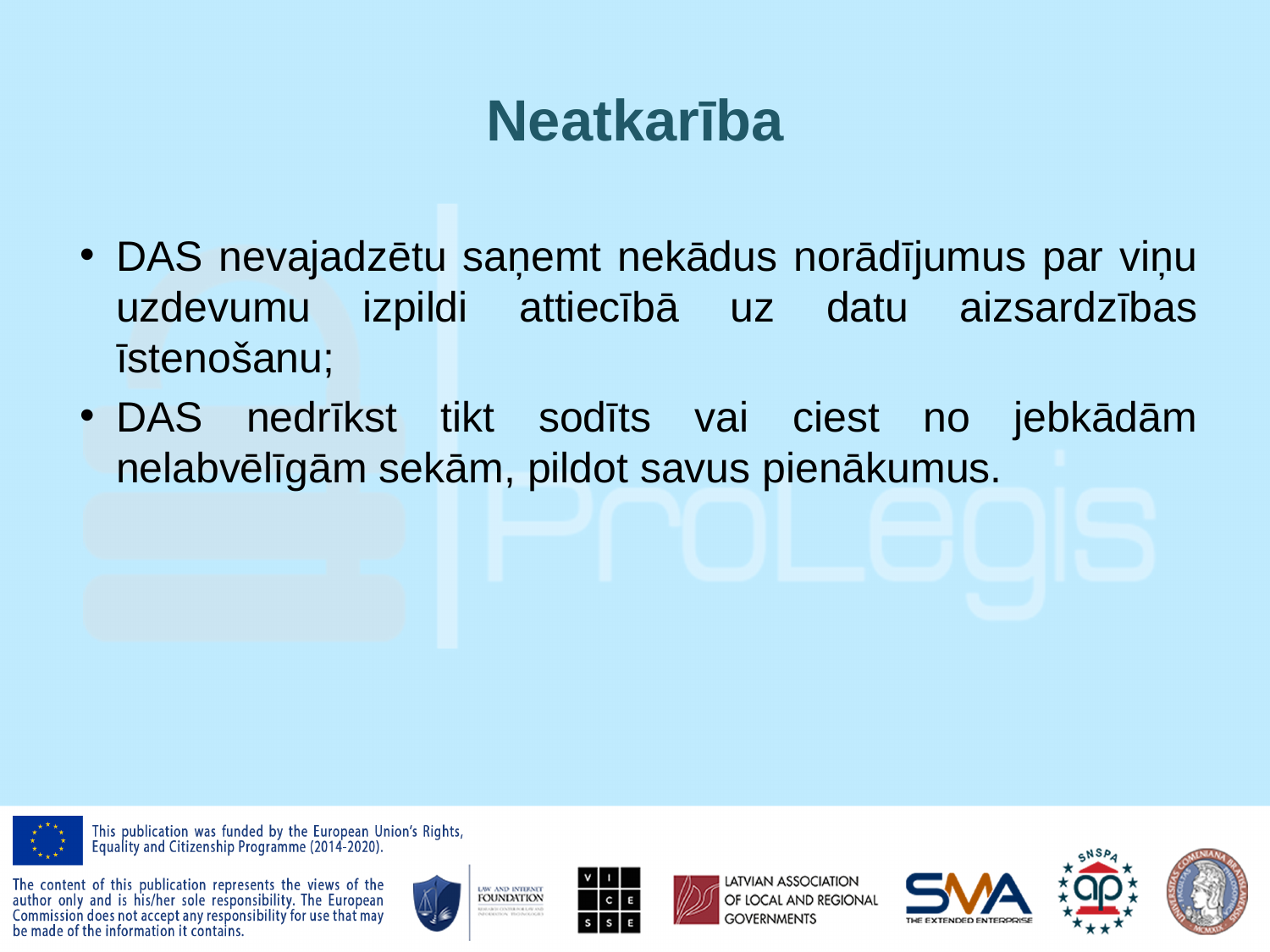

# Neatkarība
DAS nevajadzētu saņemt nekādus norādījumus par viņu uzdevumu izpildi attiecībā uz datu aizsardzības īstenošanu;
DAS nedrīkst tikt sodīts vai ciest no jebkādām nelabvēlīgām sekām, pildot savus pienākumus.